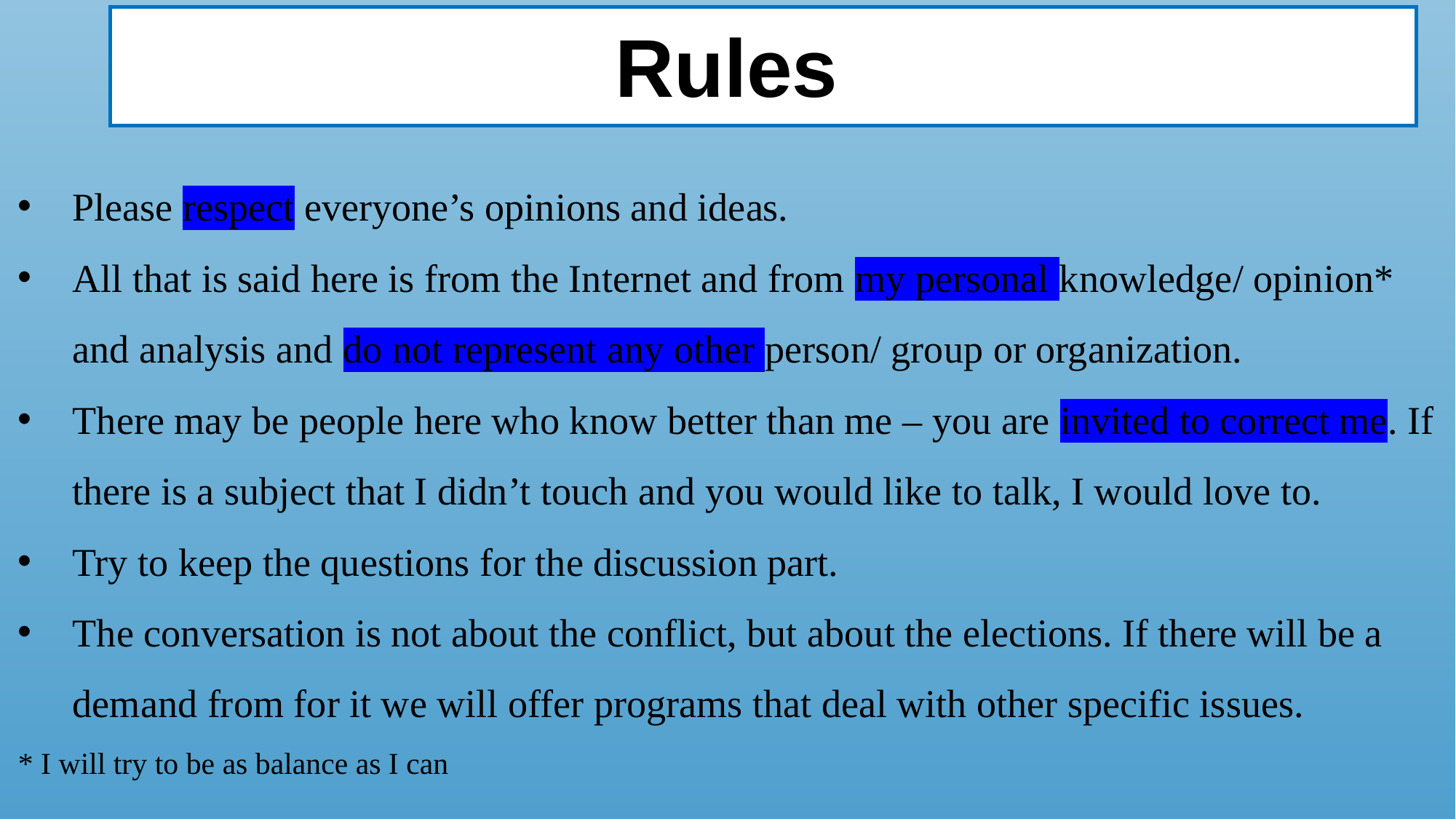

Rules
Please respect everyone’s opinions and ideas.
All that is said here is from the Internet and from my personal knowledge/ opinion* and analysis and do not represent any other person/ group or organization.
There may be people here who know better than me – you are invited to correct me. If there is a subject that I didn’t touch and you would like to talk, I would love to.
Try to keep the questions for the discussion part.
The conversation is not about the conflict, but about the elections. If there will be a demand from for it we will offer programs that deal with other specific issues.
* I will try to be as balance as I can